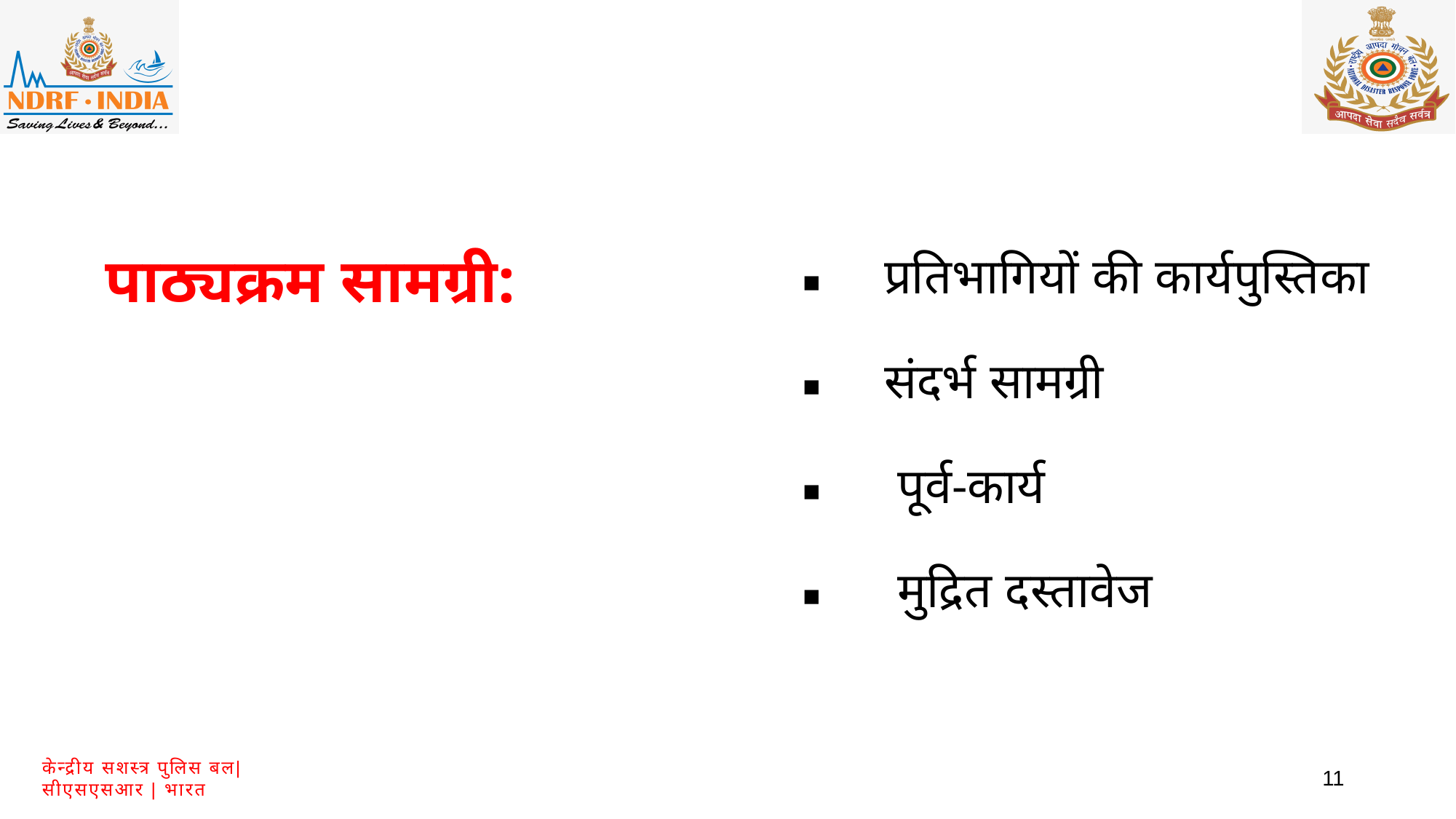

प्रतिभागियों की कार्यपुस्तिका

  संदर्भ सामग्री

   पूर्व-कार्य

   मुद्रित दस्तावेज

पाठ्यक्रम सामग्री:
11